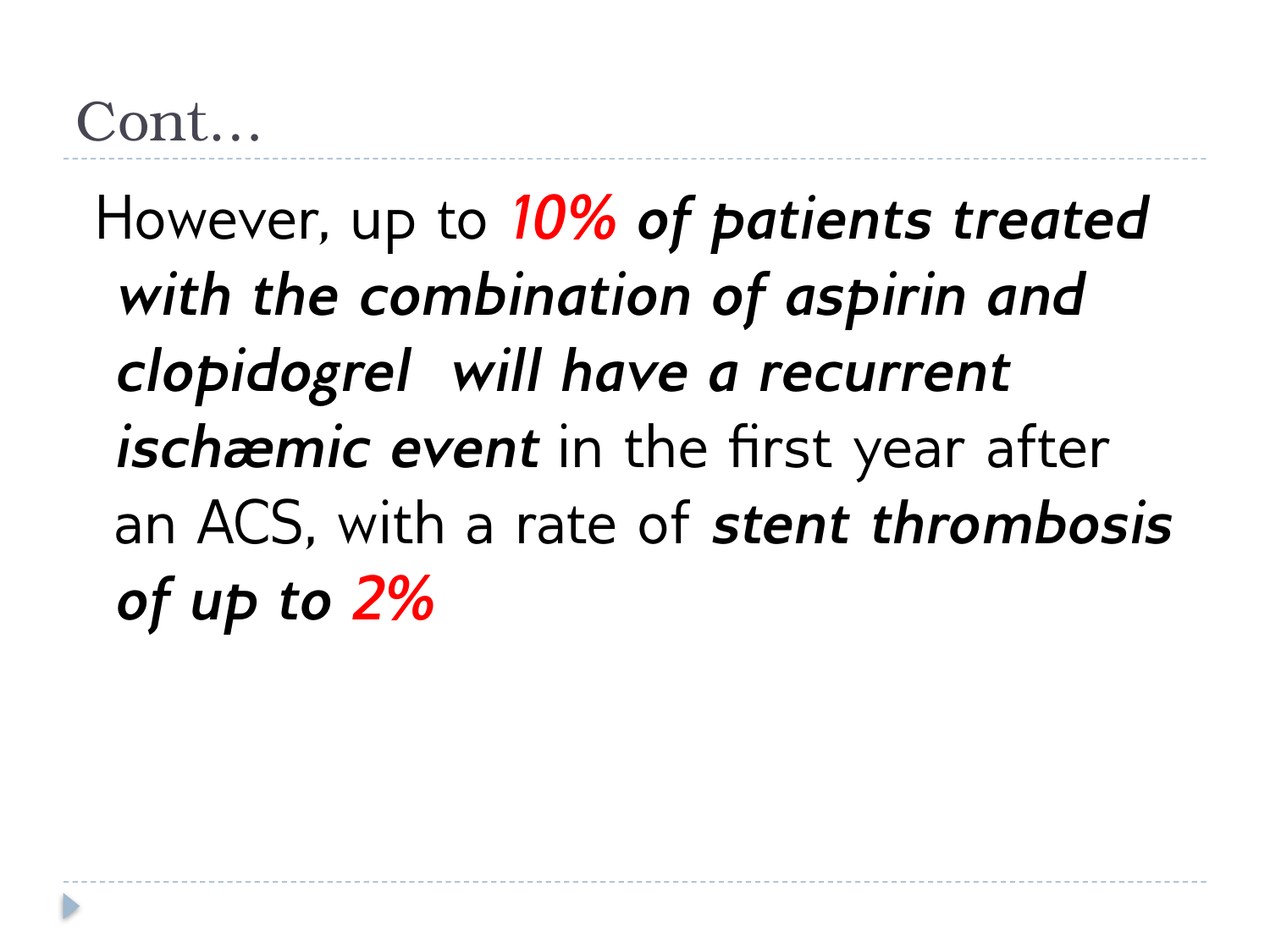

# Cont…
 However, up to 10% of patients treated with the combination of aspirin and clopidogrel  will have a recurrent ischaemic event in the first year after an ACS, with a rate of stent thrombosis of up to 2%